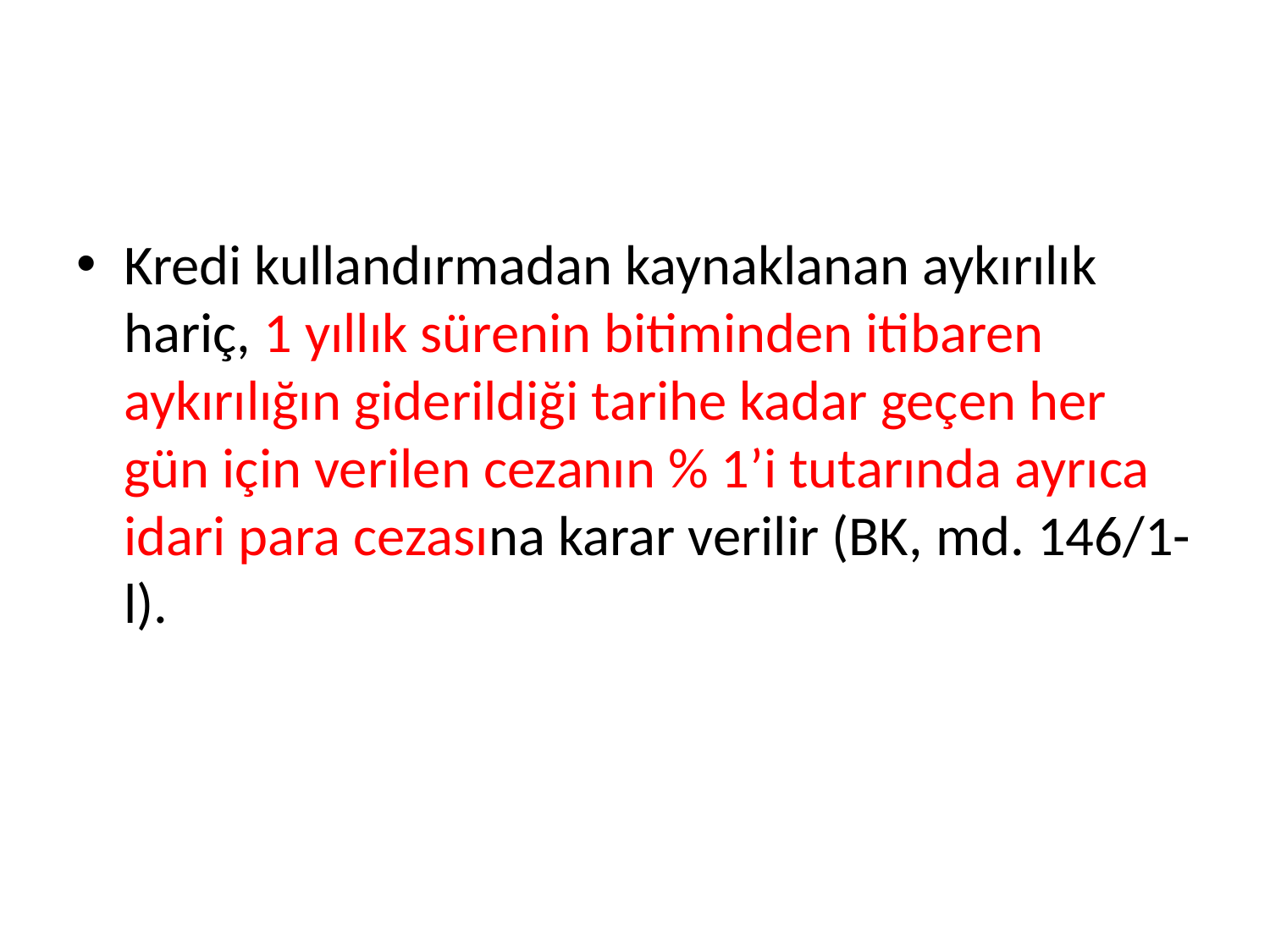

#
Kredi kullandırmadan kaynaklanan aykırılık hariç, 1 yıllık sürenin bitiminden itibaren aykırılığın giderildiği tarihe kadar geçen her gün için verilen cezanın % 1’i tutarında ayrıca idari para cezasına karar verilir (BK, md. 146/1-l).